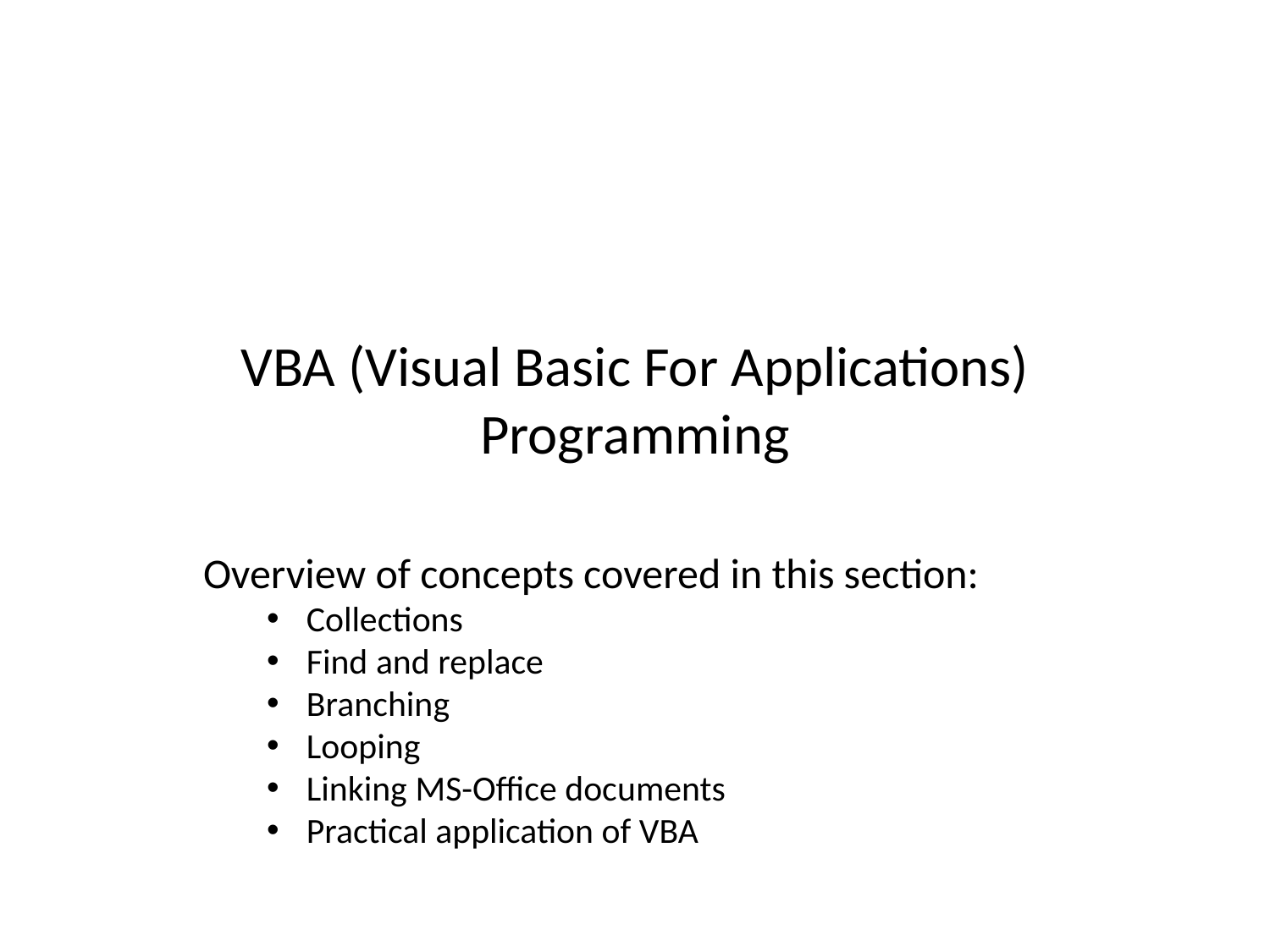

# VBA (Visual Basic For Applications) Programming
Overview of concepts covered in this section:
Collections
Find and replace
Branching
Looping
Linking MS-Office documents
Practical application of VBA